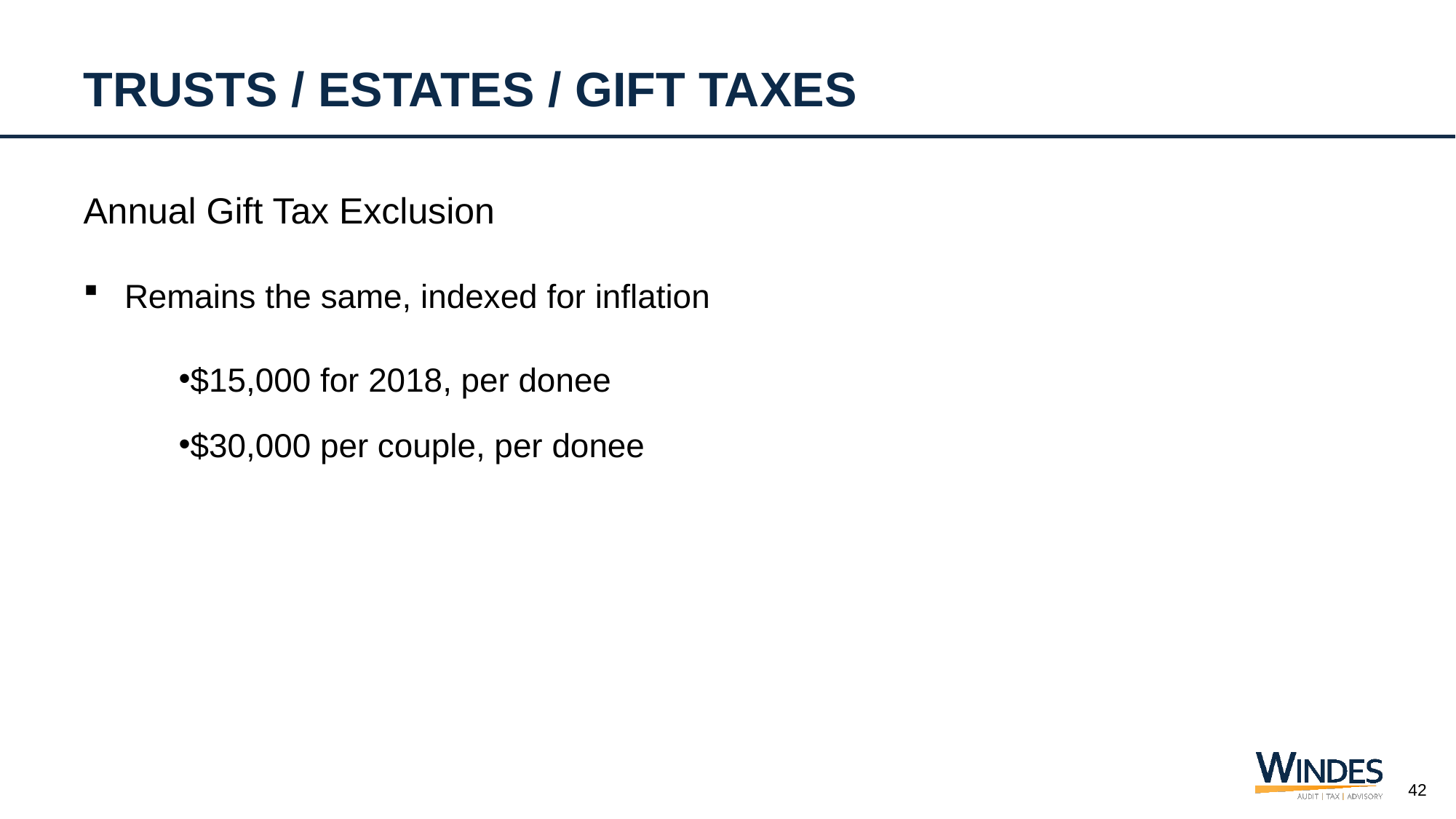

# Trusts / Estates / Gift taxes
Annual Gift Tax Exclusion

Remains the same, indexed for inflation

$15,000 for 2018, per donee

$30,000 per couple, per donee